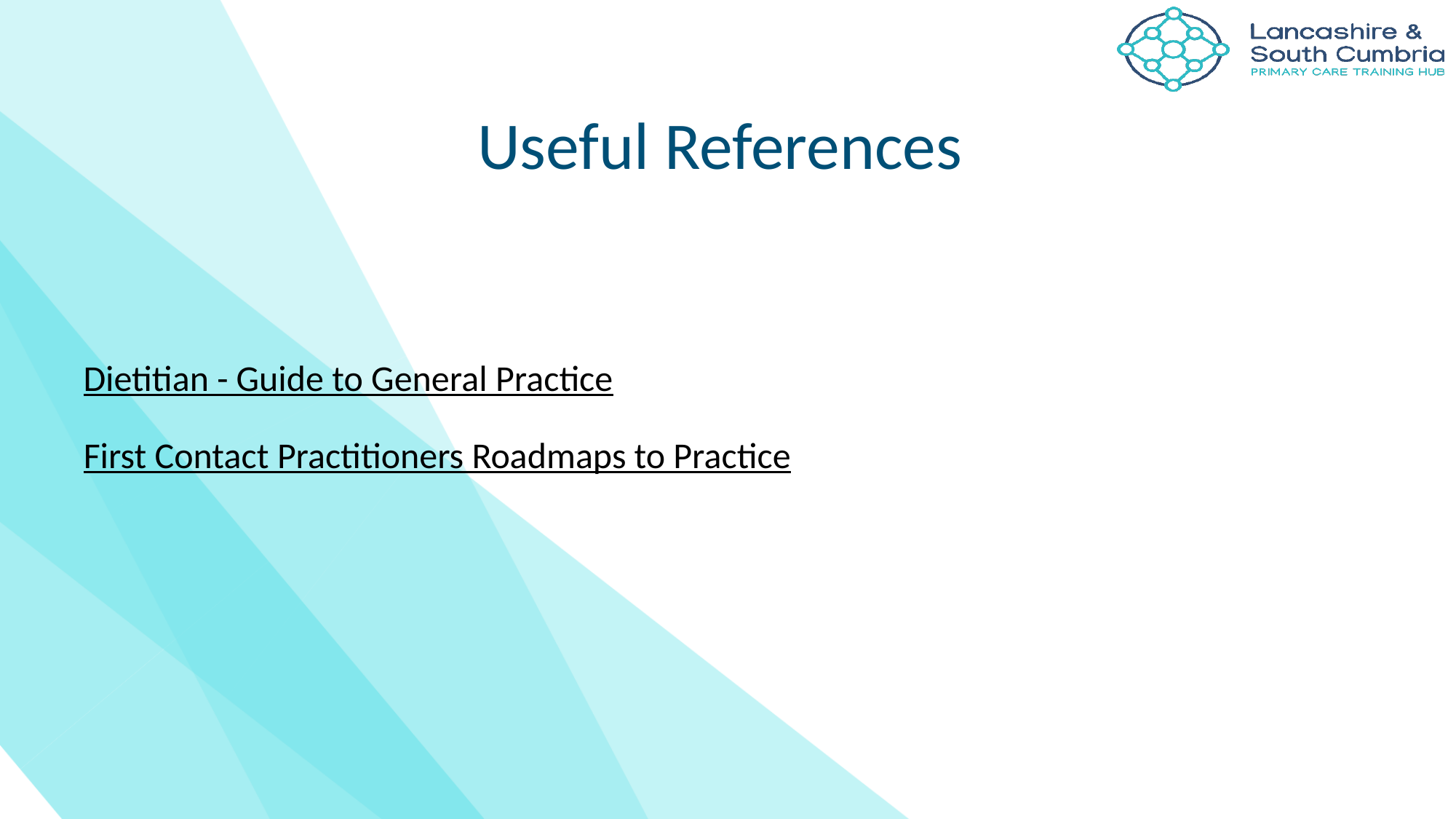

# Useful References

Dietitian - Guide to General Practice
First Contact Practitioners Roadmaps to Practice